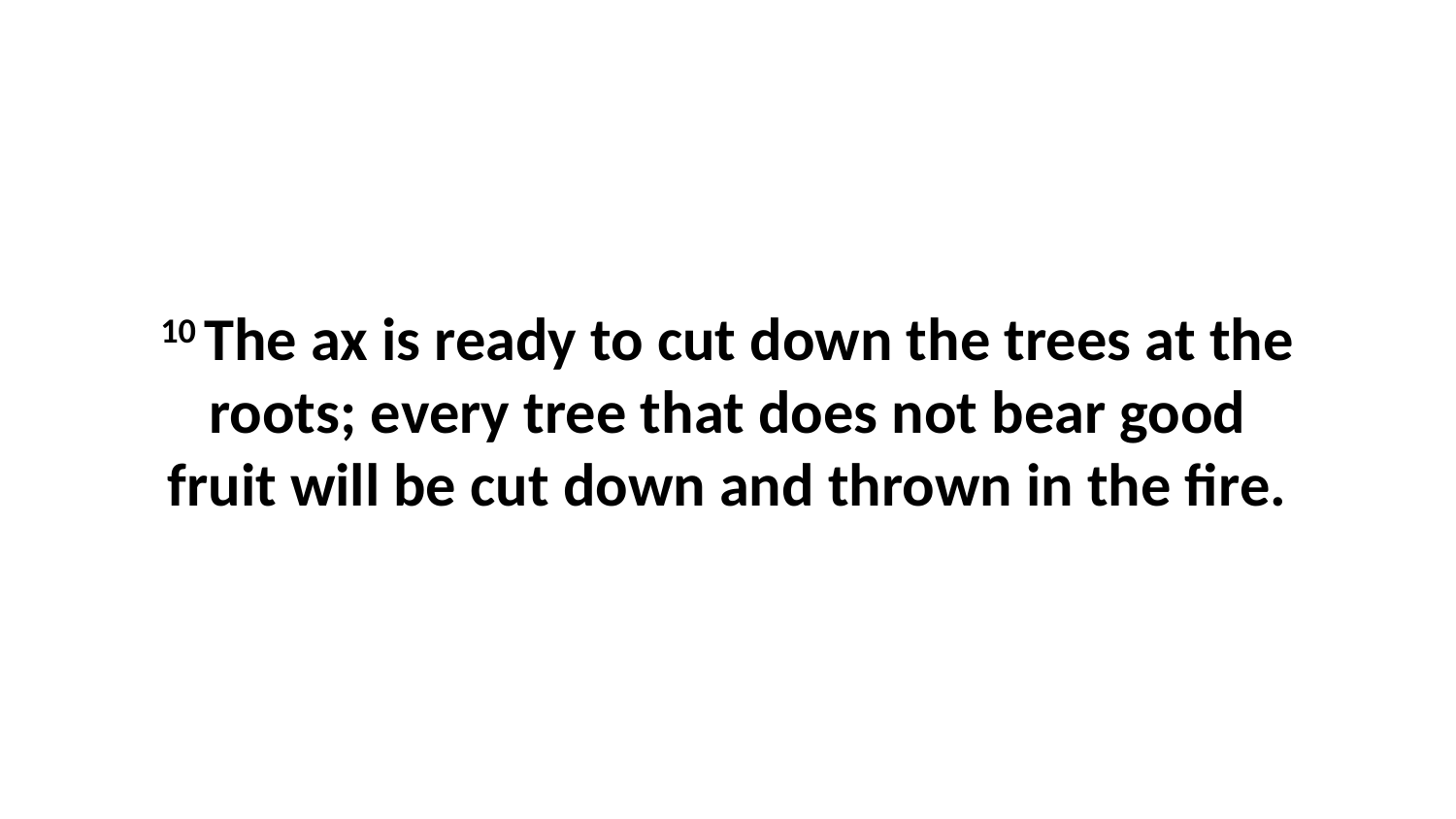

10 The ax is ready to cut down the trees at the roots; every tree that does not bear good fruit will be cut down and thrown in the fire.